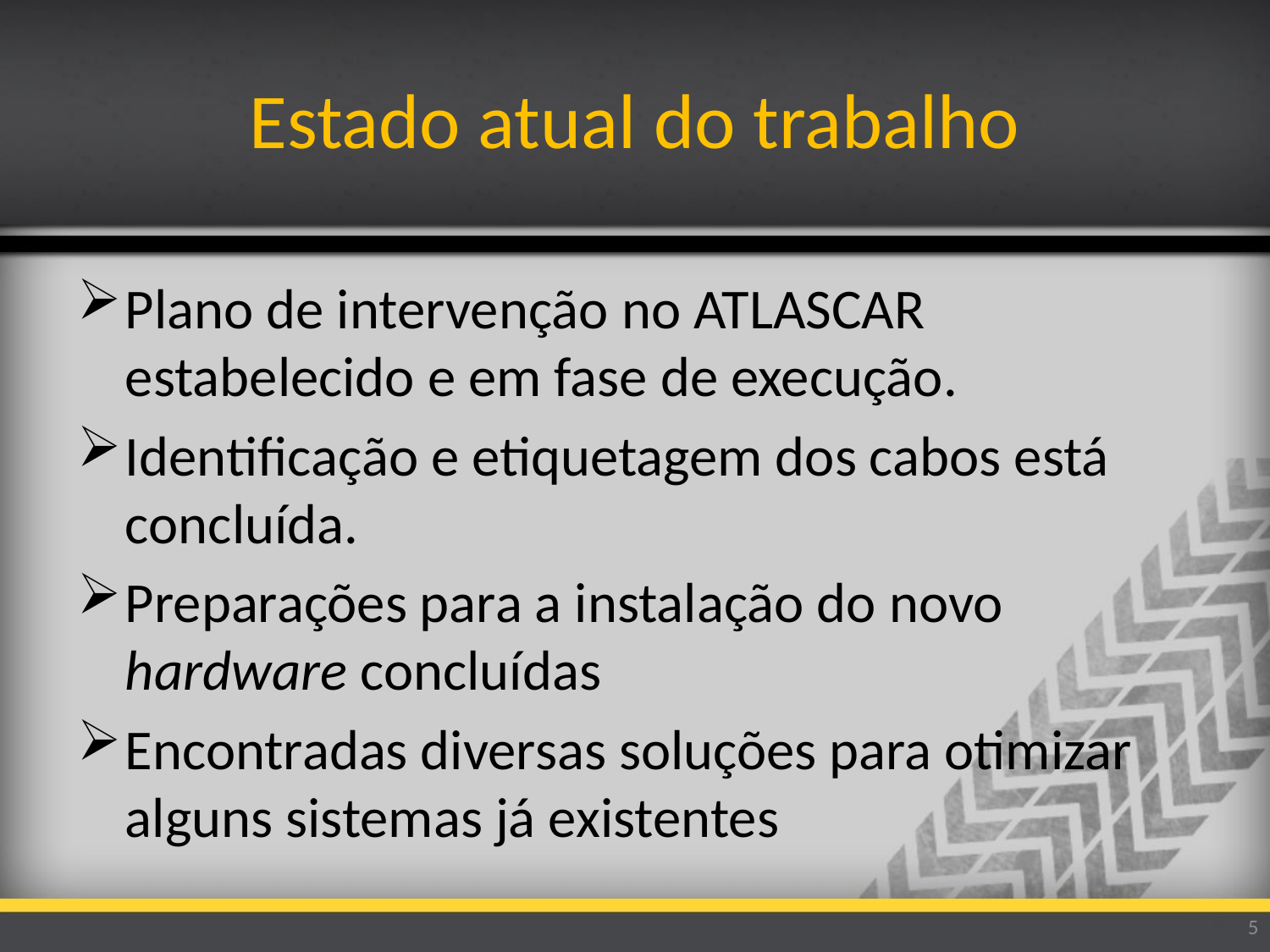

# Estado atual do trabalho
Plano de intervenção no ATLASCAR estabelecido e em fase de execução.
Identificação e etiquetagem dos cabos está concluída.
Preparações para a instalação do novo hardware concluídas
Encontradas diversas soluções para otimizar alguns sistemas já existentes

5